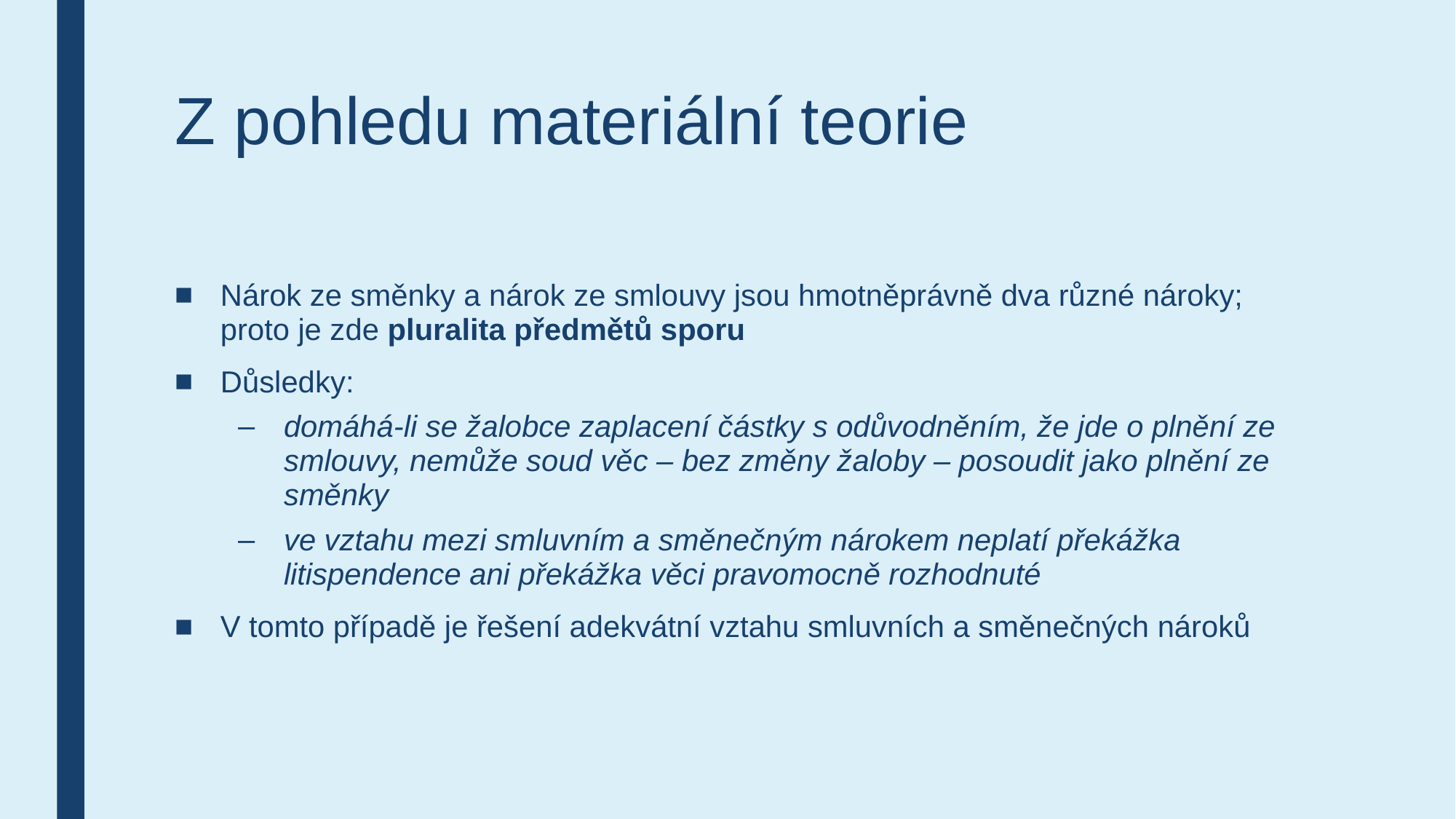

# Z pohledu materiální teorie
Nárok ze směnky a nárok ze smlouvy jsou hmotněprávně dva různé nároky; proto je zde pluralita předmětů sporu
Důsledky:
domáhá-li se žalobce zaplacení částky s odůvodněním, že jde o plnění ze smlouvy, nemůže soud věc – bez změny žaloby – posoudit jako plnění ze směnky
ve vztahu mezi smluvním a směnečným nárokem neplatí překážka litispendence ani překážka věci pravomocně rozhodnuté
V tomto případě je řešení adekvátní vztahu smluvních a směnečných nároků